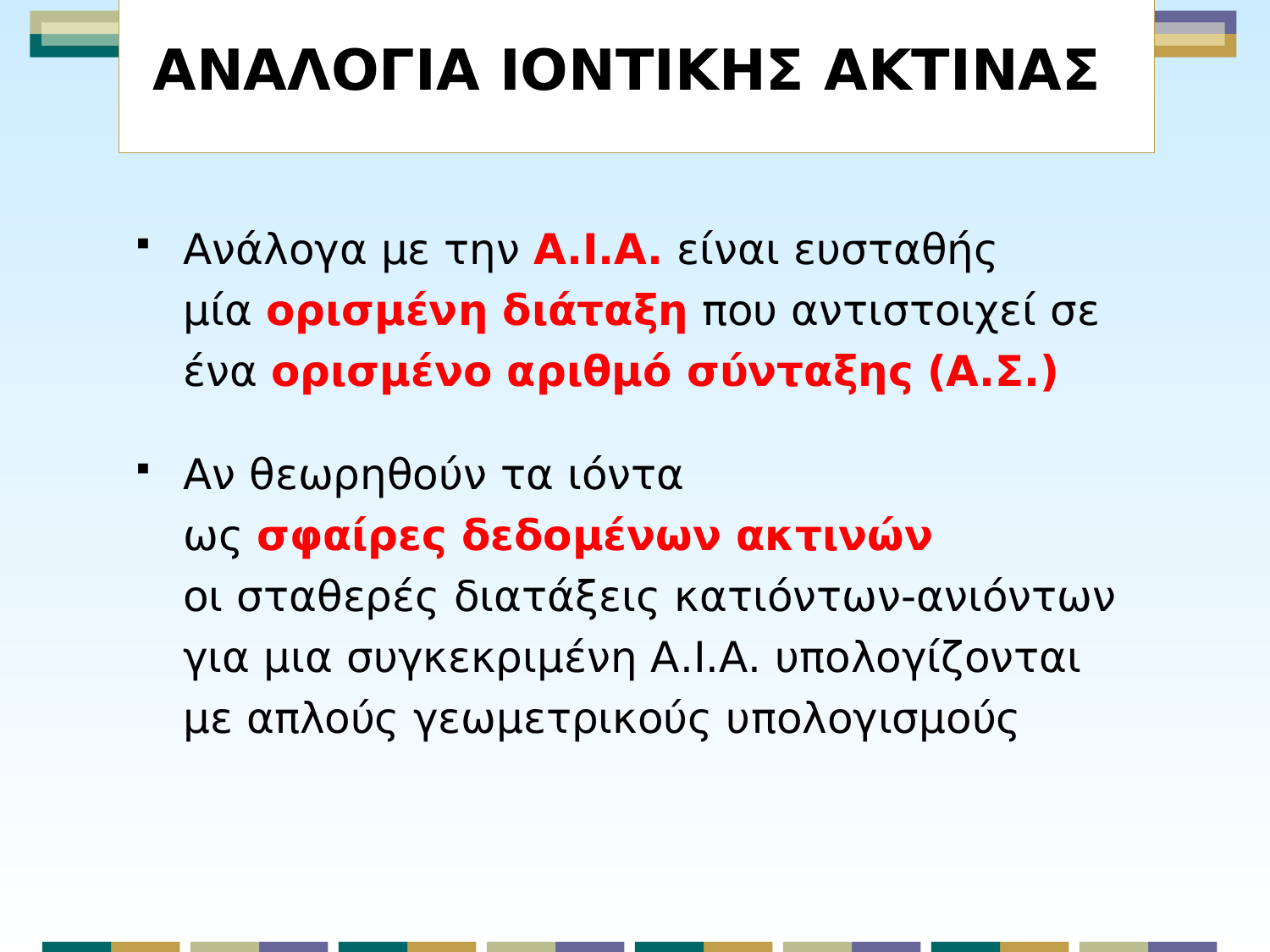

# ΑΝΑΛΟΓΙΑ ΙΟΝΤΙΚΗΣ ΑΚΤΙΝΑΣ
Ανάλογα με την Α.Ι.Α. είναι ευσταθής
μία ορισμένη διάταξη που αντιστοιχεί σε
ένα ορισμένο αριθμό σύνταξης (Α.Σ.)
Αν θεωρηθούν τα ιόντα
ως σφαίρες δεδομένων ακτινών
οι σταθερές διατάξεις κατιόντων-ανιόντων
για μια συγκεκριμένη Α.Ι.Α. υπολογίζονται
με απλούς γεωμετρικούς υπολογισμούς